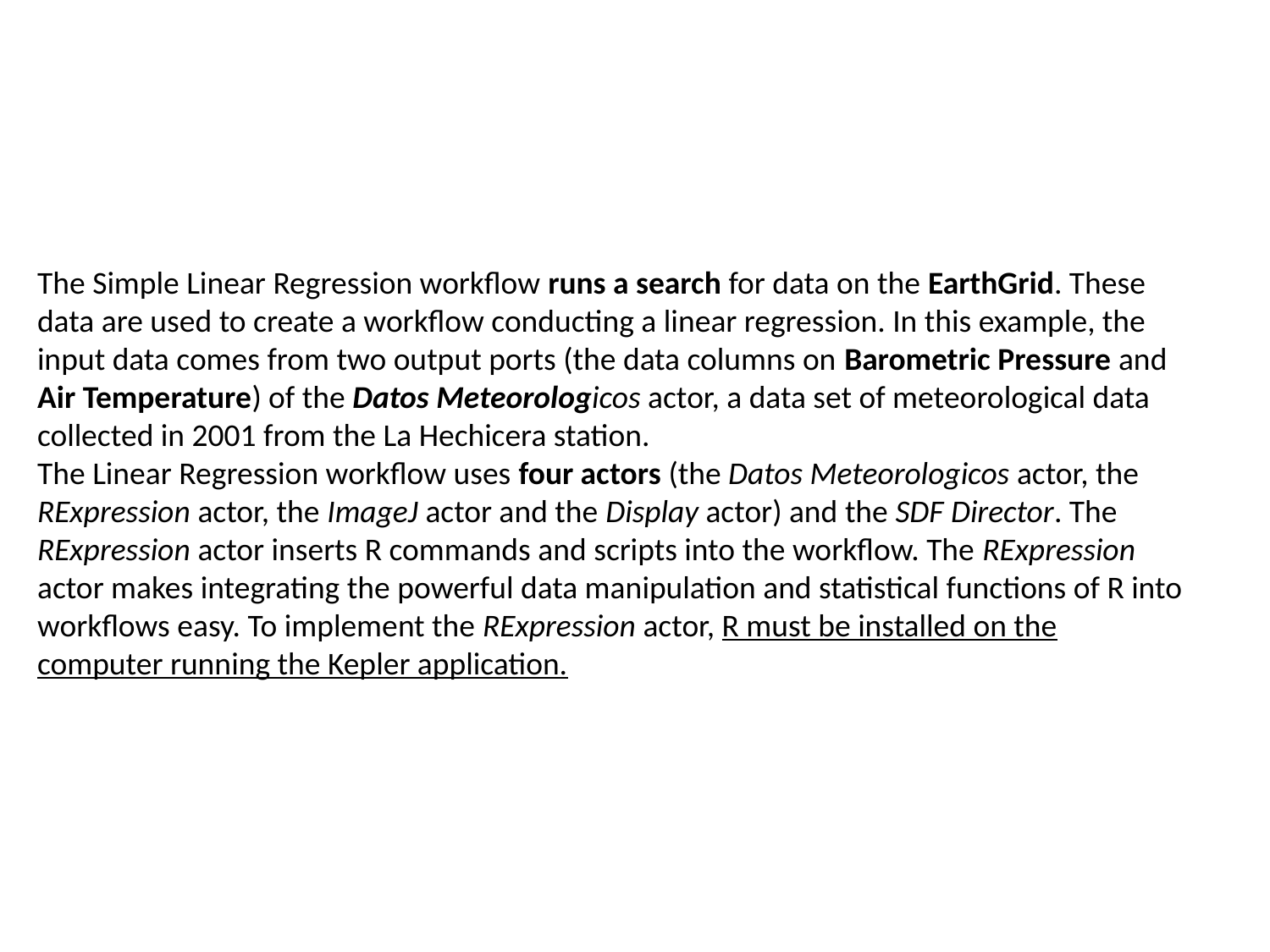

The Simple Linear Regression workflow runs a search for data on the EarthGrid. These
data are used to create a workflow conducting a linear regression. In this example, the
input data comes from two output ports (the data columns on Barometric Pressure and
Air Temperature) of the Datos Meteorologicos actor, a data set of meteorological data
collected in 2001 from the La Hechicera station.
The Linear Regression workflow uses four actors (the Datos Meteorologicos actor, the
RExpression actor, the ImageJ actor and the Display actor) and the SDF Director. The
RExpression actor inserts R commands and scripts into the workflow. The RExpression
actor makes integrating the powerful data manipulation and statistical functions of R into
workflows easy. To implement the RExpression actor, R must be installed on the
computer running the Kepler application.